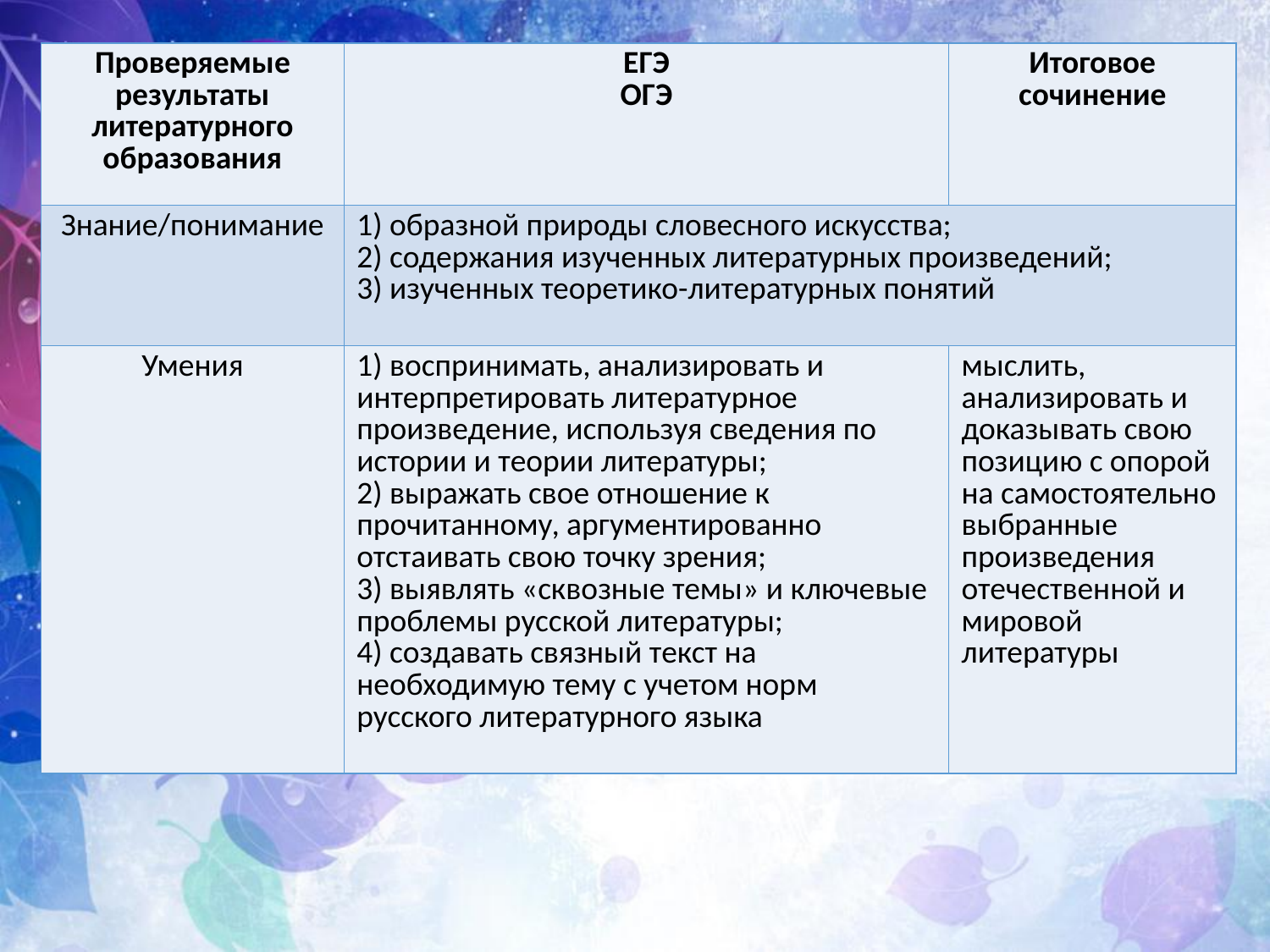

| Проверяемые результаты литературного образования | ЕГЭ ОГЭ | Итоговое сочинение |
| --- | --- | --- |
| Знание/понимание | 1) образной природы словесного искусства; 2) содержания изученных литературных произведений; 3) изученных теоретико-литературных понятий |  |
| Умения | 1) воспринимать, анализировать и интерпретировать литературное произведение, используя сведения по истории и теории литературы; 2) выражать свое отношение к прочитанному, аргументированно отстаивать свою точку зрения; 3) выявлять «сквозные темы» и ключевые проблемы русской литературы; 4) создавать связный текст на необходимую тему с учетом норм русского литературного языка | мыслить, анализировать и доказывать свою позицию с опорой на самостоятельно выбранные произведения отечественной и мировой литературы |